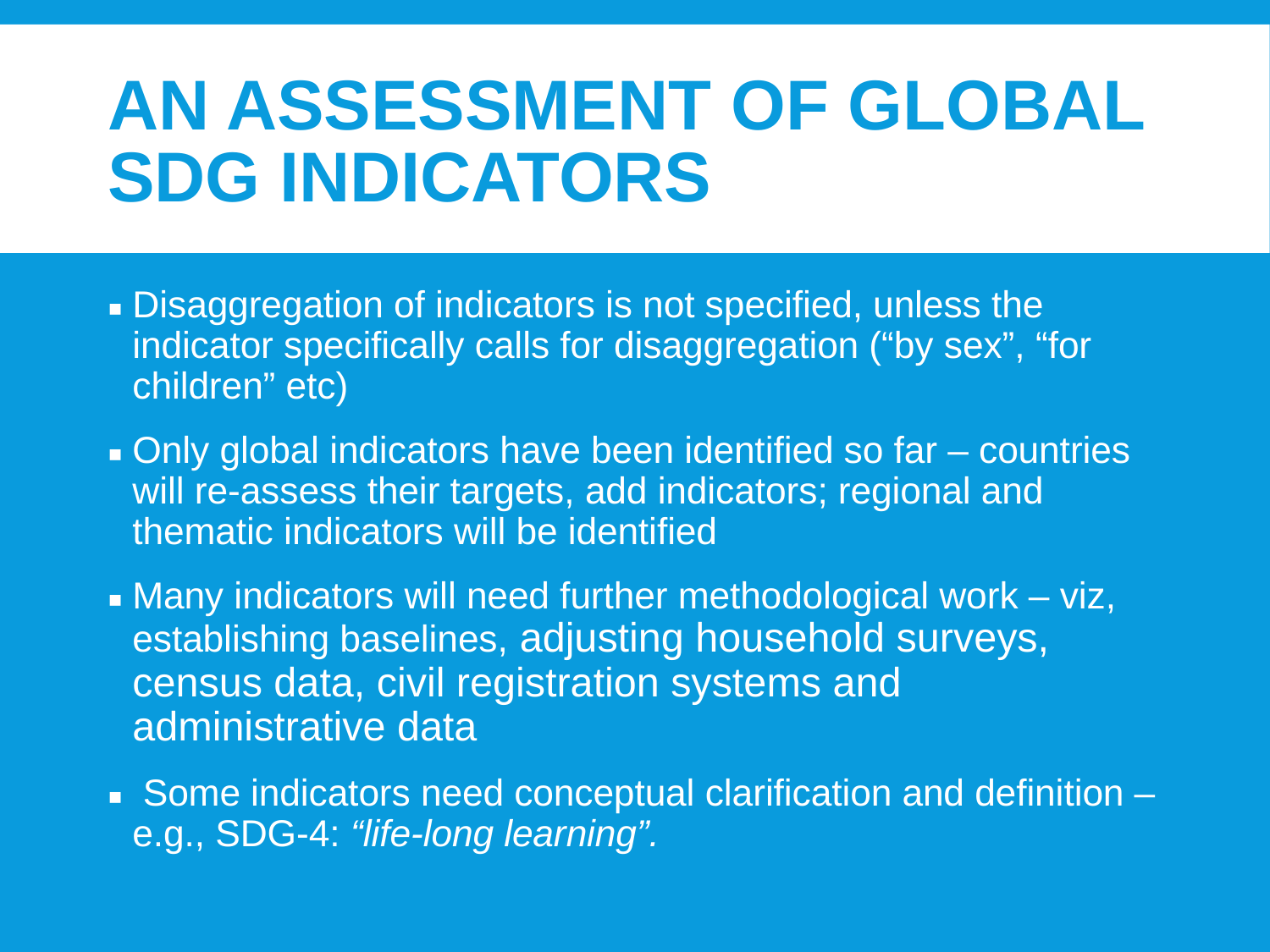

# AN ASSESSMENT OF GLOBAL SDG INDICATORS
Disaggregation of indicators is not specified, unless the indicator specifically calls for disaggregation (“by sex”, “for children” etc)
Only global indicators have been identified so far – countries will re-assess their targets, add indicators; regional and thematic indicators will be identified
Many indicators will need further methodological work – viz, establishing baselines, adjusting household surveys, census data, civil registration systems and administrative data
 Some indicators need conceptual clarification and definition – e.g., SDG-4: “life-long learning”.